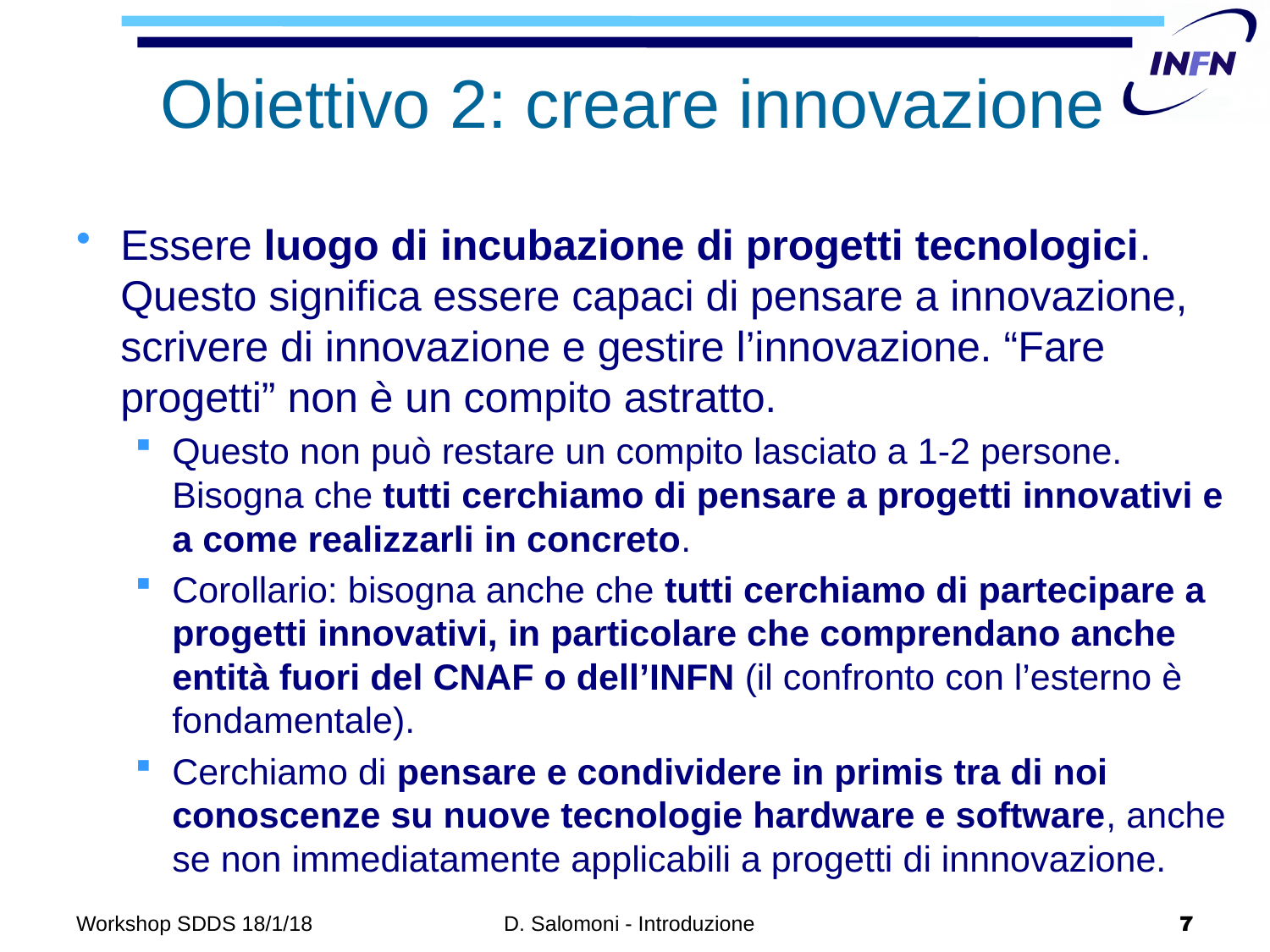

# Obiettivo 2: creare innovazione
Essere luogo di incubazione di progetti tecnologici. Questo significa essere capaci di pensare a innovazione, scrivere di innovazione e gestire l’innovazione. “Fare progetti” non è un compito astratto.
Questo non può restare un compito lasciato a 1-2 persone. Bisogna che tutti cerchiamo di pensare a progetti innovativi e a come realizzarli in concreto.
Corollario: bisogna anche che tutti cerchiamo di partecipare a progetti innovativi, in particolare che comprendano anche entità fuori del CNAF o dell’INFN (il confronto con l’esterno è fondamentale).
Cerchiamo di pensare e condividere in primis tra di noi conoscenze su nuove tecnologie hardware e software, anche se non immediatamente applicabili a progetti di innnovazione.
Workshop SDDS 18/1/18
D. Salomoni - Introduzione
7